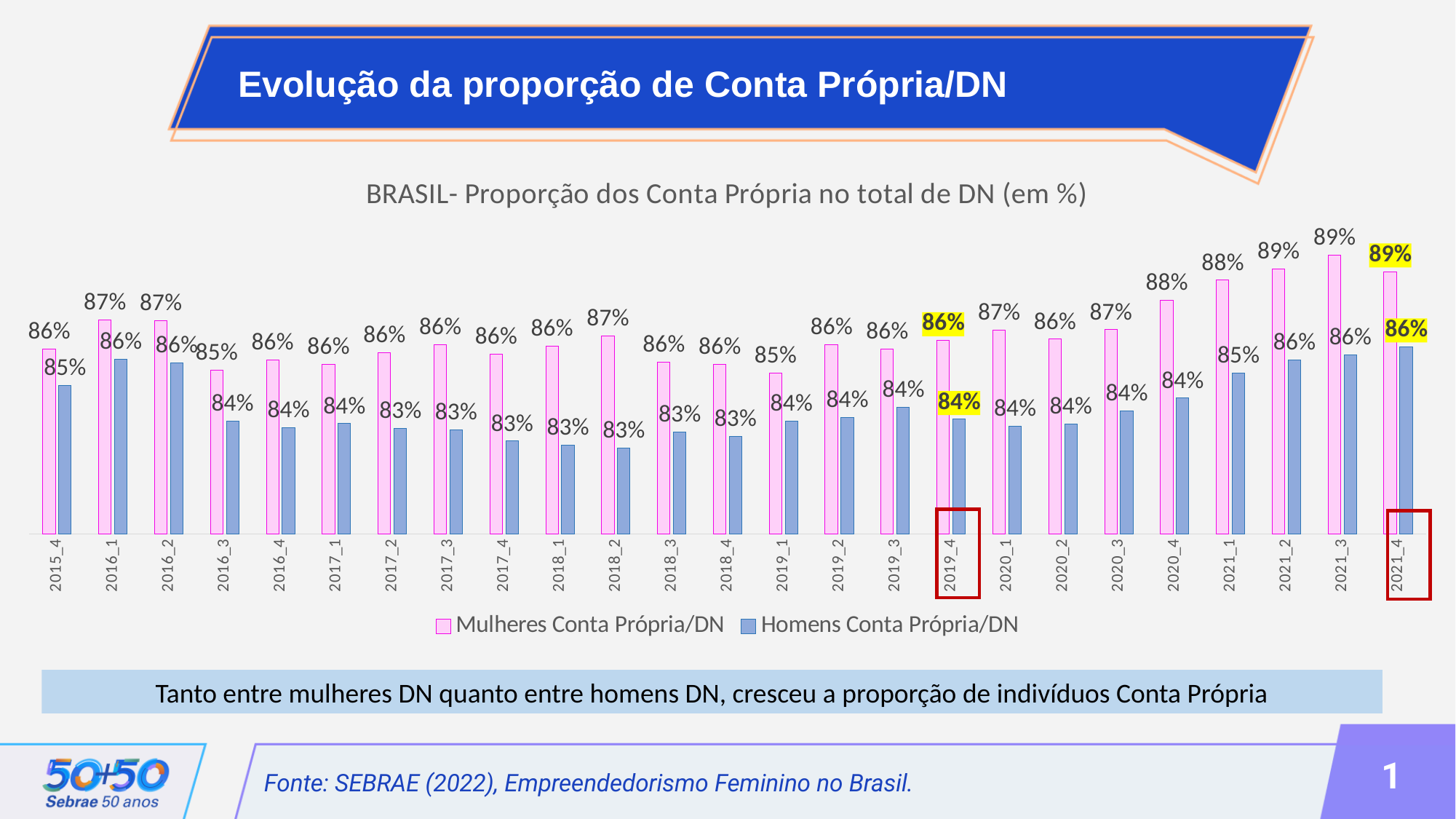

Evolução da proporção de Conta Própria/DN

### Chart: BRASIL- Proporção dos Conta Própria no total de DN (em %)

| Category | Mulheres Conta Própria/DN | Homens Conta Própria/DN |
|---|---|---|
| 2015_4 | 0.8609700994583195 | 0.848966609211409 |
| 2016_1 | 0.8704690432664073 | 0.8575360142200804 |
| 2016_2 | 0.8702784286400085 | 0.8563370838206138 |
| 2016_3 | 0.853965148318072 | 0.8372631576256686 |
| 2016_4 | 0.8572718188810685 | 0.835017365603265 |
| 2017_1 | 0.8558345677714112 | 0.8363675279043784 |
| 2017_2 | 0.8596877765237664 | 0.8348772365060163 |
| 2017_3 | 0.8623952195614702 | 0.834246945359207 |
| 2017_4 | 0.8591599078261982 | 0.8306390158466916 |
| 2018_1 | 0.8619296365935304 | 0.8292758836965531 |
| 2018_2 | 0.8651953472579584 | 0.8282763808122453 |
| 2018_3 | 0.8565297729062473 | 0.8336098517567723 |
| 2018_4 | 0.855846543062307 | 0.8321139353894322 |
| 2019_1 | 0.8530147104461673 | 0.8372136185091775 |
| 2019_2 | 0.8623433831933173 | 0.8384416984541578 |
| 2019_3 | 0.8608983855831538 | 0.8417168480608909 |
| 2019_4 | 0.8637389640076397 | 0.8377748289767131 |
| 2020_1 | 0.867138669432049 | 0.8355193182533873 |
| 2020_2 | 0.8641698322065386 | 0.8362983034210892 |
| 2020_3 | 0.8672830425311914 | 0.8405193616470636 |
| 2020_4 | 0.876907005422955 | 0.8447561714945685 |
| 2021_1 | 0.8835508205468847 | 0.8530630411460453 |
| 2021_2 | 0.8872924473304655 | 0.8574006658471349 |
| 2021_3 | 0.8917617928698364 | 0.8590234528528651 |
| 2021_4 | 0.8863356237335289 | 0.8616923818389073 |

Tanto entre mulheres DN quanto entre homens DN, cresceu a proporção de indivíduos Conta Própria
1
Fonte: SEBRAE (2022), Empreendedorismo Feminino no Brasil.